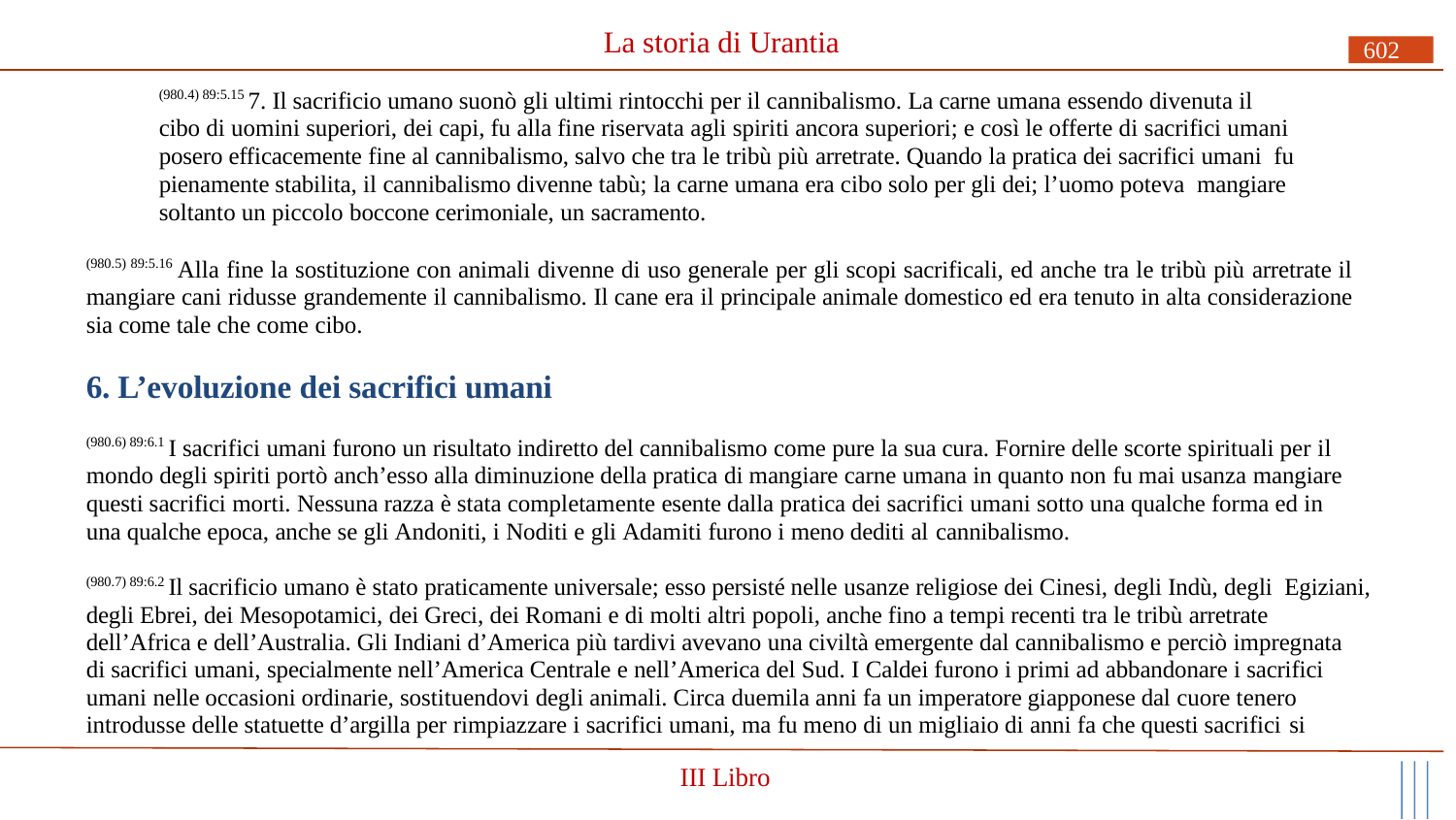

# La storia di Urantia
602

(980.4) 89:5.15 7. Il sacrificio umano suonò gli ultimi rintocchi per il cannibalismo. La carne umana essendo divenuta il  cibo di uomini superiori, dei capi, fu alla fine riservata agli spiriti ancora superiori; e così le offerte di sacrifici umani  posero efficacemente fine al cannibalismo, salvo che tra le tribù più arretrate. Quando la pratica dei sacrifici umani  fu pienamente stabilita, il cannibalismo divenne tabù; la carne umana era cibo solo per gli dei; l’uomo poteva  mangiare soltanto un piccolo boccone cerimoniale, un sacramento.

(980.5) 89:5.16 Alla fine la sostituzione con animali divenne di uso generale per gli scopi sacrificali, ed anche tra le tribù più arretrate il  mangiare cani ridusse grandemente il cannibalismo. Il cane era il principale animale domestico ed era tenuto in alta considerazione  sia come tale che come cibo.

6. L’evoluzione dei sacrifici umani
(980.6) 89:6.1 I sacrifici umani furono un risultato indiretto del cannibalismo come pure la sua cura. Fornire delle scorte spirituali per il  mondo degli spiriti portò anch’esso alla diminuzione della pratica di mangiare carne umana in quanto non fu mai usanza mangiare  questi sacrifici morti. Nessuna razza è stata completamente esente dalla pratica dei sacrifici umani sotto una qualche forma ed in  una qualche epoca, anche se gli Andoniti, i Noditi e gli Adamiti furono i meno dediti al cannibalismo.

(980.7) 89:6.2 Il sacrificio umano è stato praticamente universale; esso persisté nelle usanze religiose dei Cinesi, degli Indù, degli  Egiziani, degli Ebrei, dei Mesopotamici, dei Greci, dei Romani e di molti altri popoli, anche fino a tempi recenti tra le tribù arretrate  dell’Africa e dell’Australia. Gli Indiani d’America più tardivi avevano una civiltà emergente dal cannibalismo e perciò impregnata  di sacrifici umani, specialmente nell’America Centrale e nell’America del Sud. I Caldei furono i primi ad abbandonare i sacrifici  umani nelle occasioni ordinarie, sostituendovi degli animali. Circa duemila anni fa un imperatore giapponese dal cuore tenero  introdusse delle statuette d’argilla per rimpiazzare i sacrifici umani, ma fu meno di un migliaio di anni fa che questi sacrifici si

III Libro